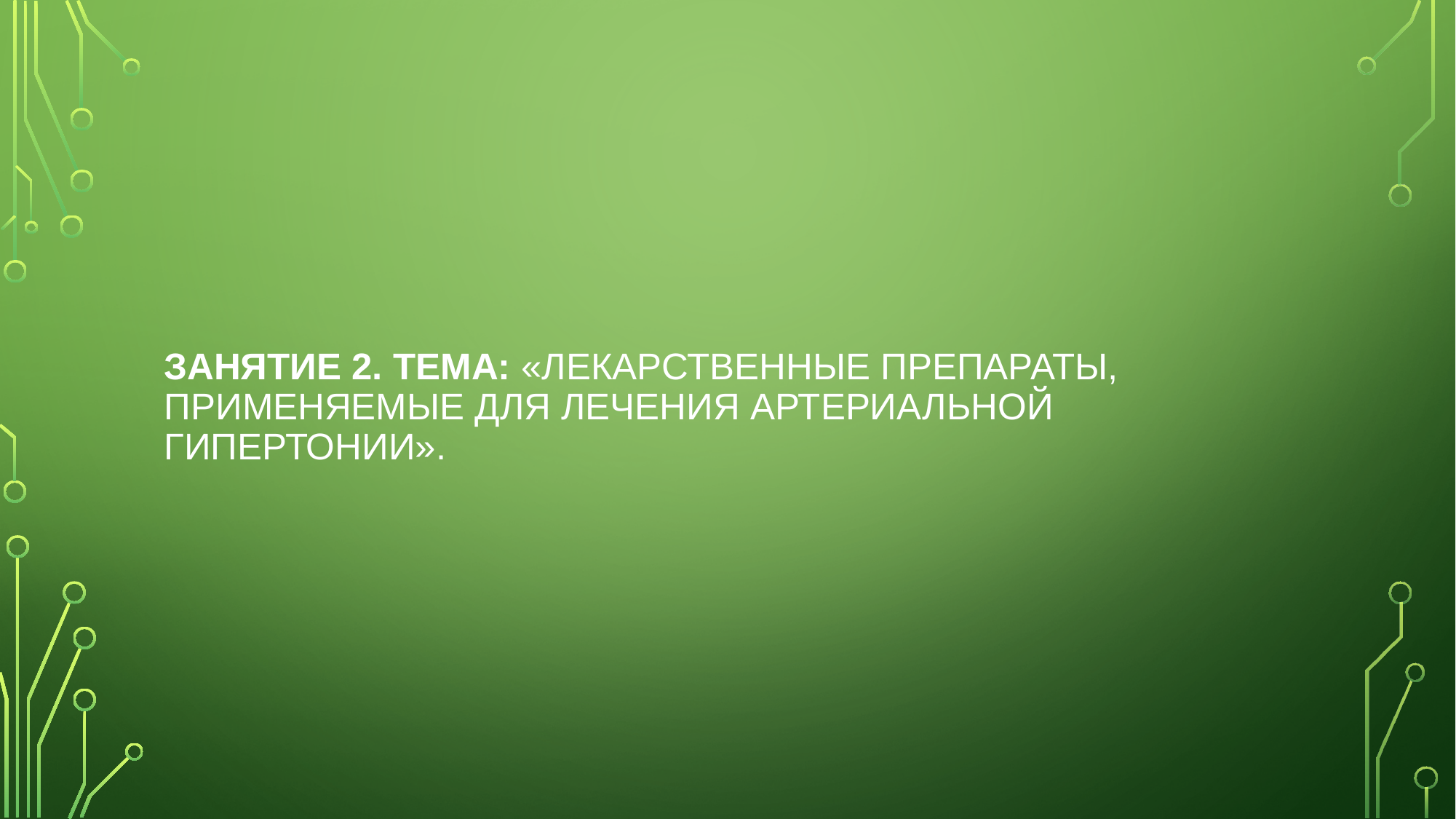

# Занятие 2. Тема: «Лекарственные препараты, применяемые для лечения артериальной гипертонии».